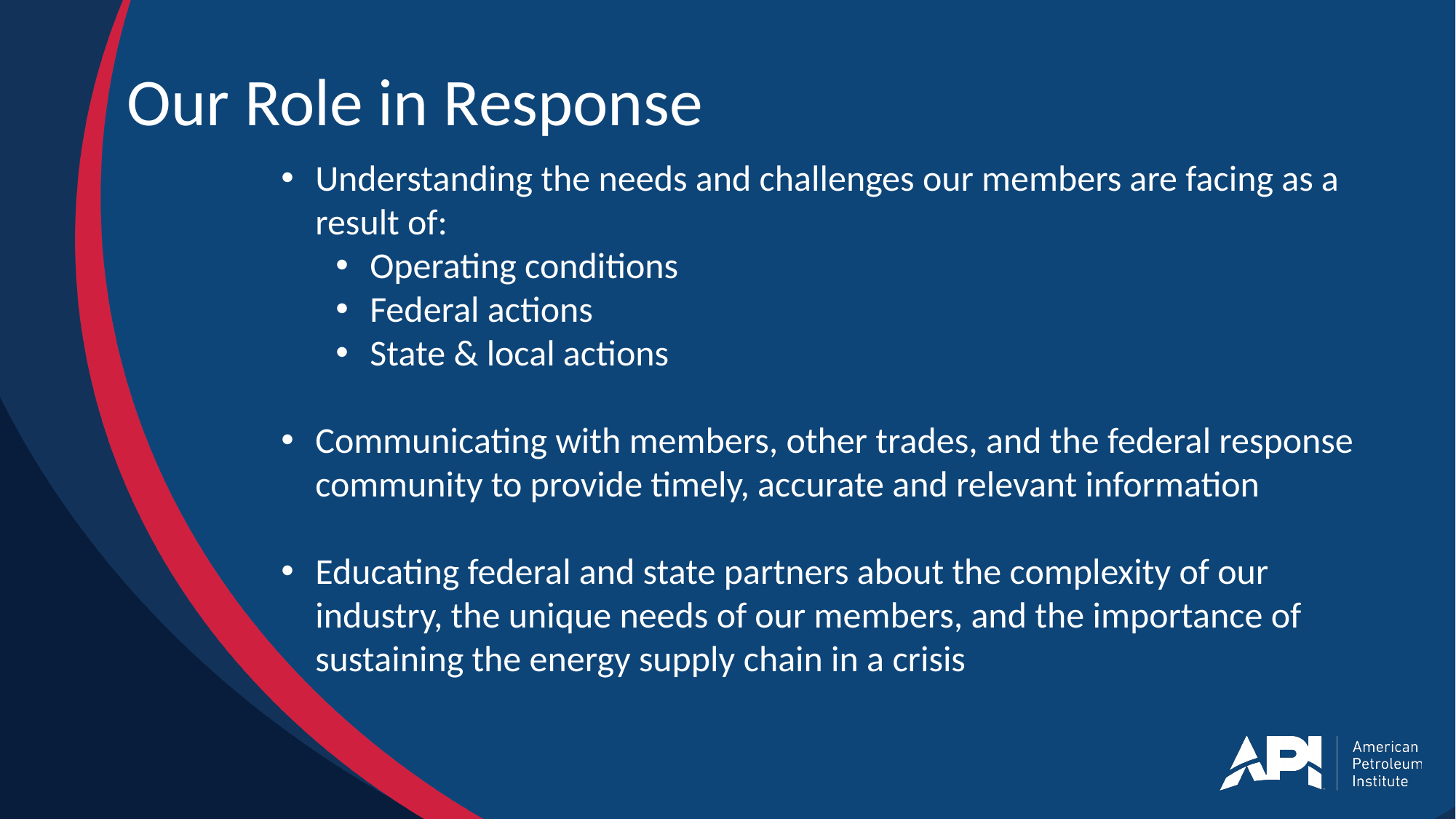

Our Role in Response
Understanding the needs and challenges our members are facing as a result of:
Operating conditions
Federal actions
State & local actions

Communicating with members, other trades, and the federal response community to provide timely, accurate and relevant information

Educating federal and state partners about the complexity of our industry, the unique needs of our members, and the importance of sustaining the energy supply chain in a crisis